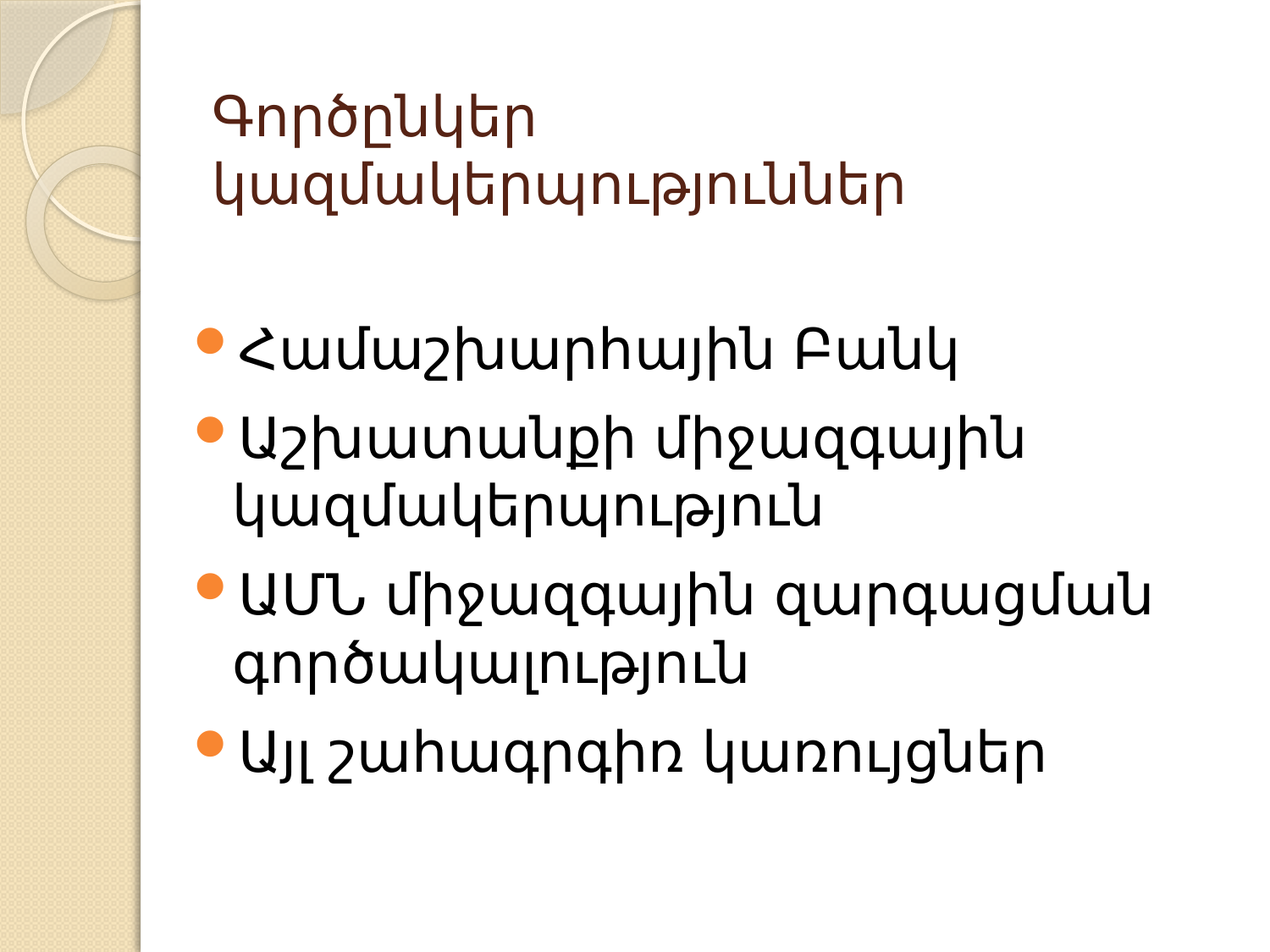

# Գործընկեր կազմակերպություններ
Համաշխարհային Բանկ
Աշխատանքի միջազգային կազմակերպություն
ԱՄՆ միջազգային զարգացման գործակալություն
Այլ շահագրգիռ կառույցներ